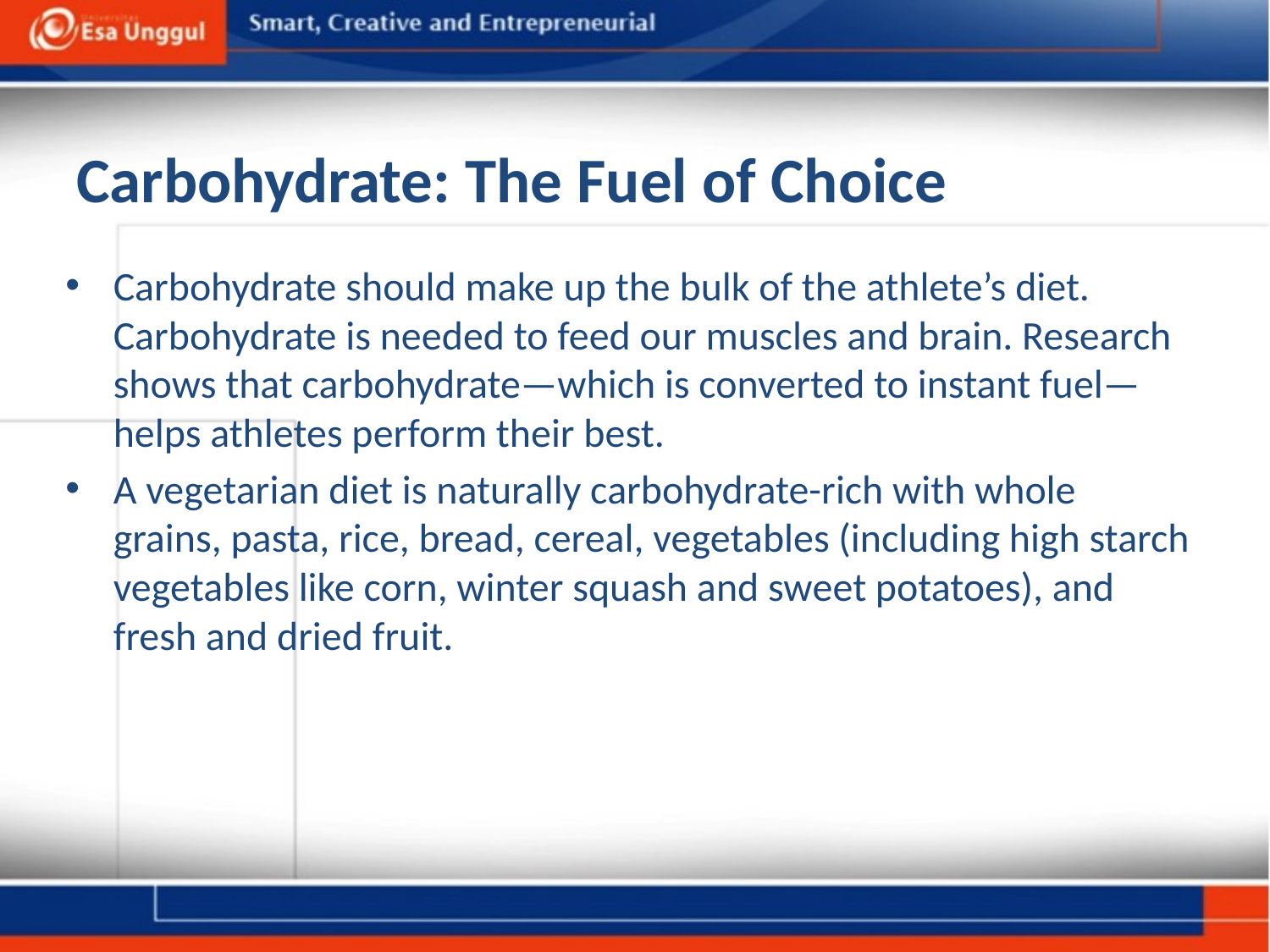

# Carbohydrate: The Fuel of Choice
Carbohydrate should make up the bulk of the athlete’s diet. Carbohydrate is needed to feed our muscles and brain. Research shows that carbohydrate—which is converted to instant fuel— helps athletes perform their best.
A vegetarian diet is naturally carbohydrate-rich with whole grains, pasta, rice, bread, cereal, vegetables (including high starch vegetables like corn, winter squash and sweet potatoes), and fresh and dried fruit.